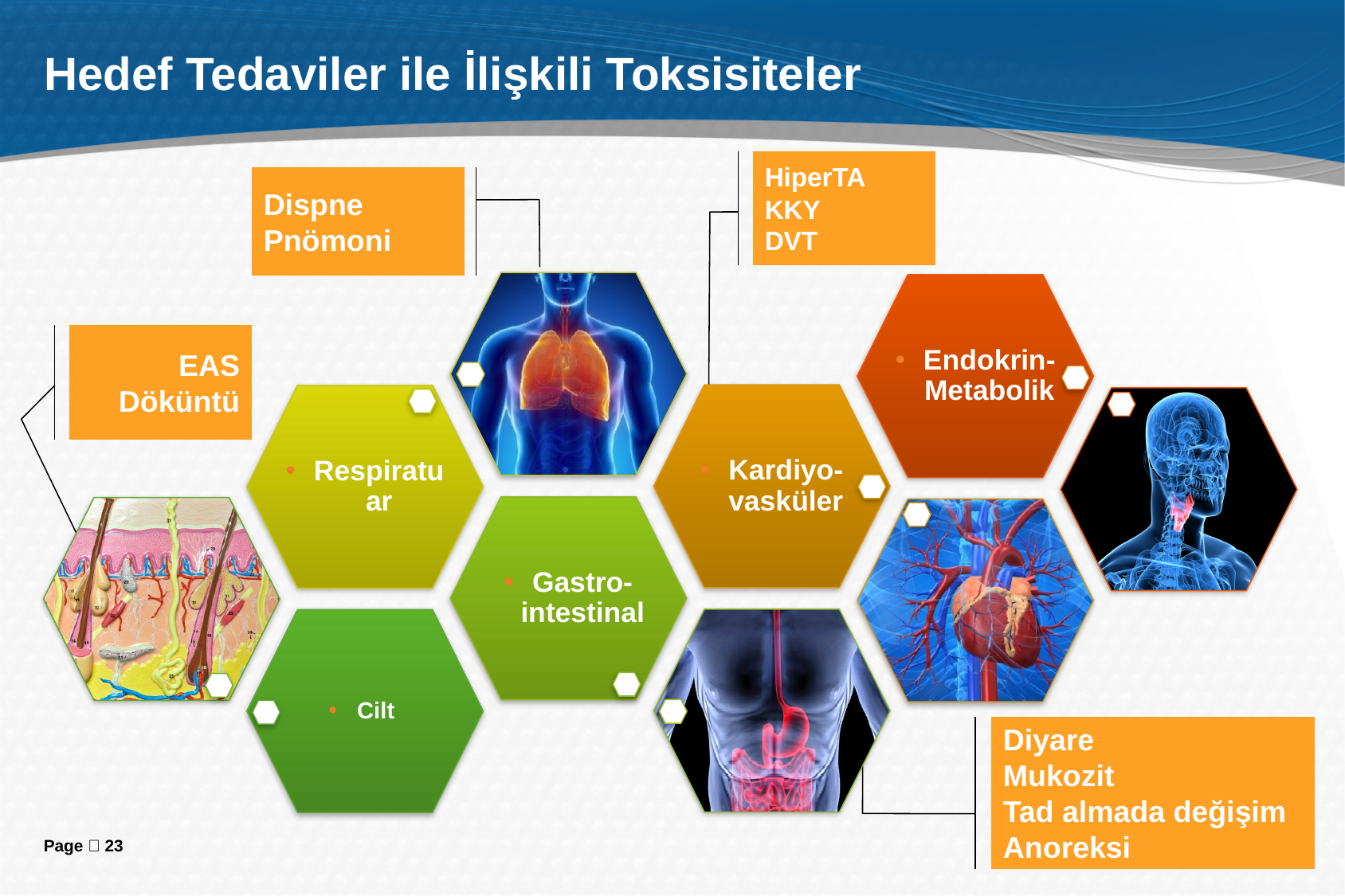

# Hedef Tedaviler ile İlişkili Toksisiteler
HiperTA
KKY
DVT
Dispne
Pnömoni
Cilt
Gastro-intestinal
Respiratuar
Kardiyo-vasküler
Endokrin-Metabolik
EAS
Döküntü
Diyare
Mukozit
Tad almada değişim
Anoreksi